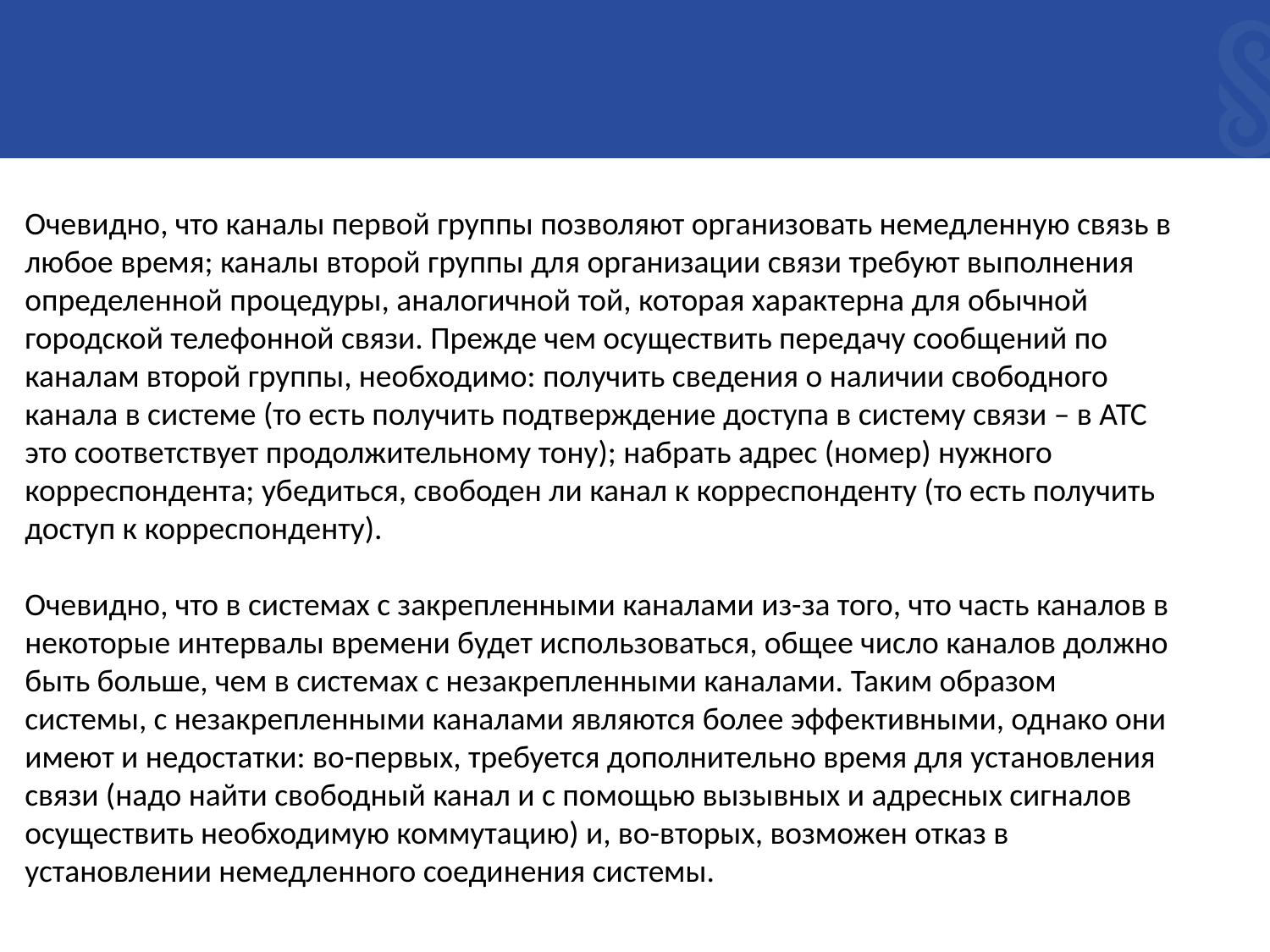

Очевидно, что каналы первой группы позволяют организовать немедленную связь в любое время; каналы второй группы для организации связи требуют выполнения определенной процедуры, аналогичной той, которая характерна для обычной городской телефонной связи. Прежде чем осуществить передачу сообщений по каналам второй группы, необходимо: получить сведения о наличии свободного канала в системе (то есть получить подтверждение доступа в систему связи – в АТС это соответствует продолжительному тону); набрать адрес (номер) нужного корреспондента; убедиться, свободен ли канал к корреспонденту (то есть получить доступ к корреспонденту).

Очевидно, что в системах с закрепленными каналами из-за того, что часть каналов в некоторые интервалы времени будет использоваться, общее число каналов должно быть больше, чем в системах с незакрепленными каналами. Таким образом системы, с незакрепленными каналами являются более эффективными, однако они имеют и недостатки: во-первых, требуется дополнительно время для установления связи (надо найти свободный канал и с помощью вызывных и адресных сигналов осуществить необходимую коммутацию) и, во-вторых, возможен отказ в установлении немедленного соединения системы.